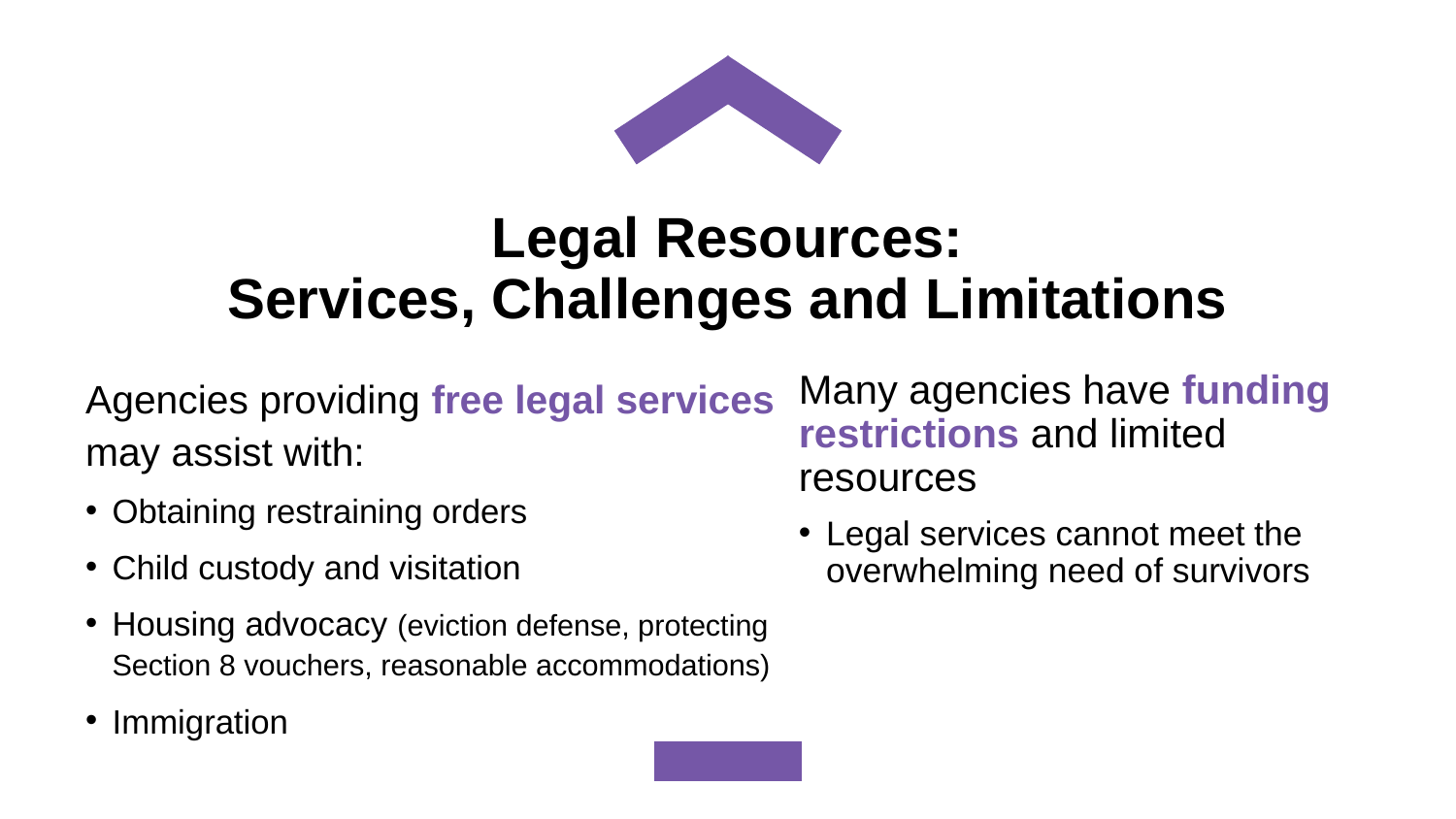

# Legal Resources: Services, Challenges and Limitations
Agencies providing free legal services may assist with:
Obtaining restraining orders
Child custody and visitation
Housing advocacy (eviction defense, protecting Section 8 vouchers, reasonable accommodations)
Immigration
Many agencies have funding restrictions and limited resources
Legal services cannot meet the overwhelming need of survivors